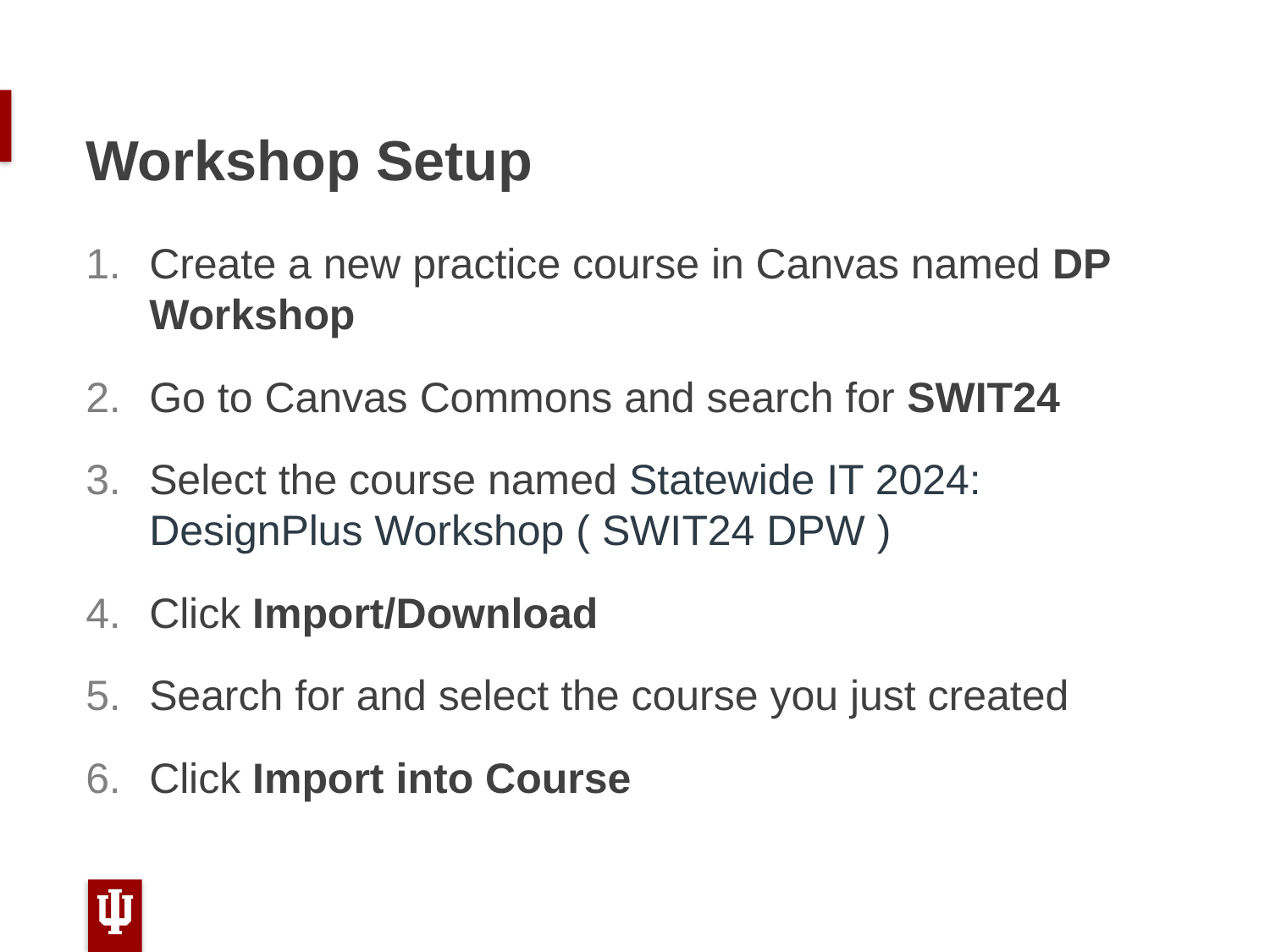

# Workshop Setup
Create a new practice course in Canvas named DP Workshop
Go to Canvas Commons and search for SWIT24
Select the course named Statewide IT 2024: DesignPlus Workshop ( SWIT24 DPW )
Click Import/Download
Search for and select the course you just created
Click Import into Course